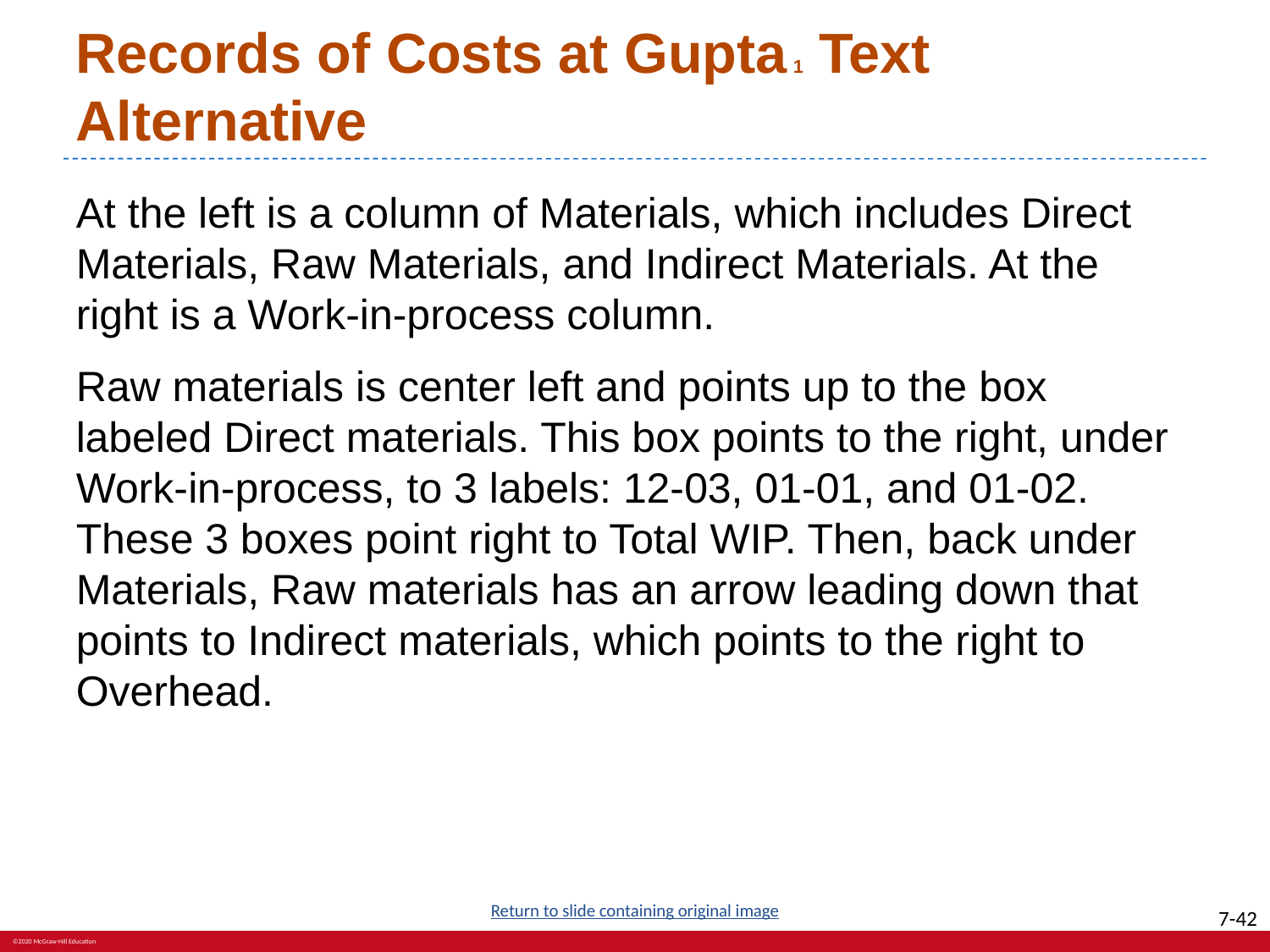

# Records of Costs at Gupta 1 Text Alternative
At the left is a column of Materials, which includes Direct Materials, Raw Materials, and Indirect Materials. At the right is a Work-in-process column.
Raw materials is center left and points up to the box labeled Direct materials. This box points to the right, under Work-in-process, to 3 labels: 12-03, 01-01, and 01-02. These 3 boxes point right to Total WIP. Then, back under Materials, Raw materials has an arrow leading down that points to Indirect materials, which points to the right to Overhead.
Return to slide containing original image